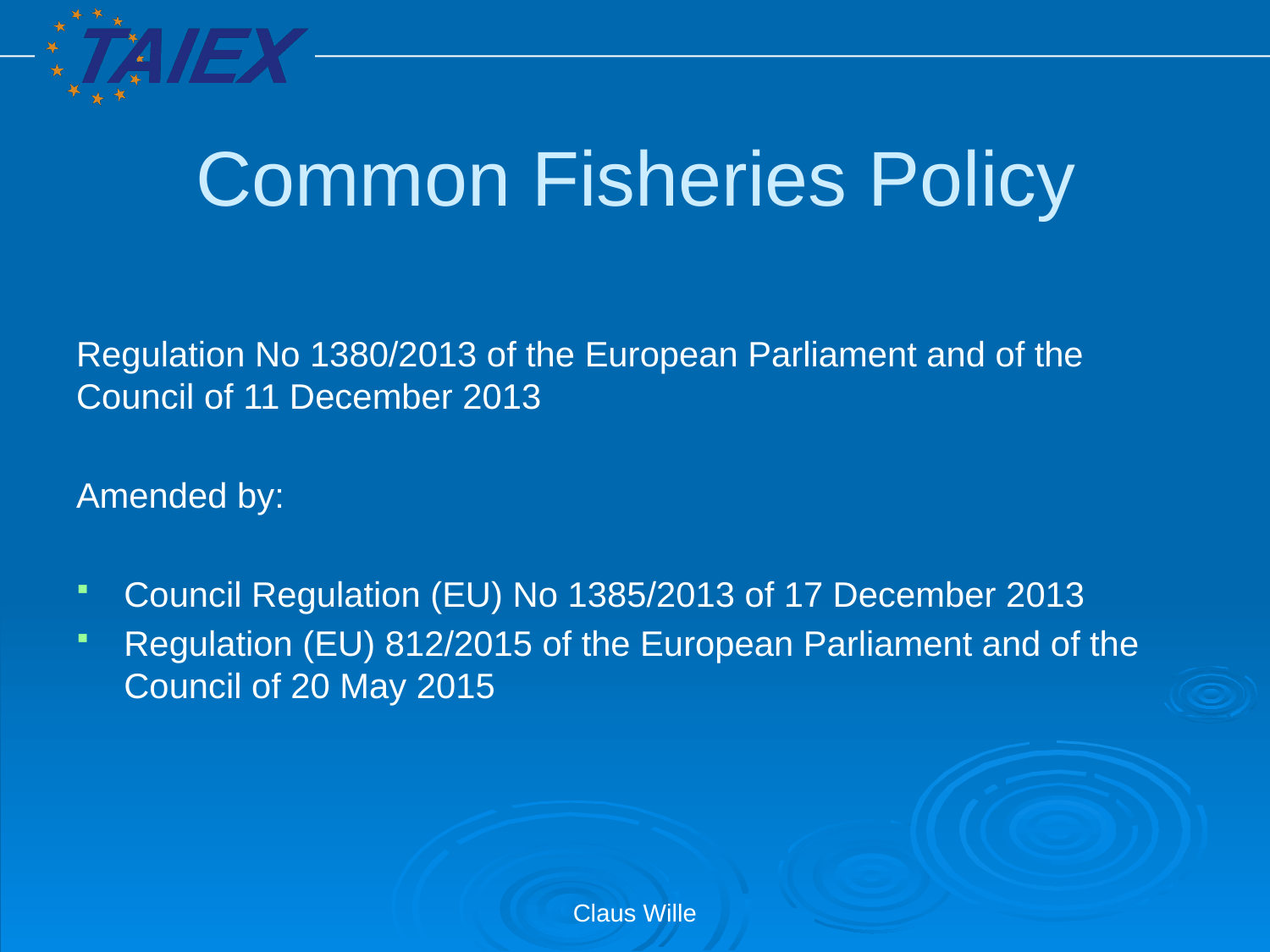

# Common Fisheries Policy

Regulation No 1380/2013 of the European Parliament and of the Council of 11 December 2013

Amended by:

Council Regulation (EU) No 1385/2013 of 17 December 2013
Regulation (EU) 812/2015 of the European Parliament and of the Council of 20 May 2015
Claus Wille